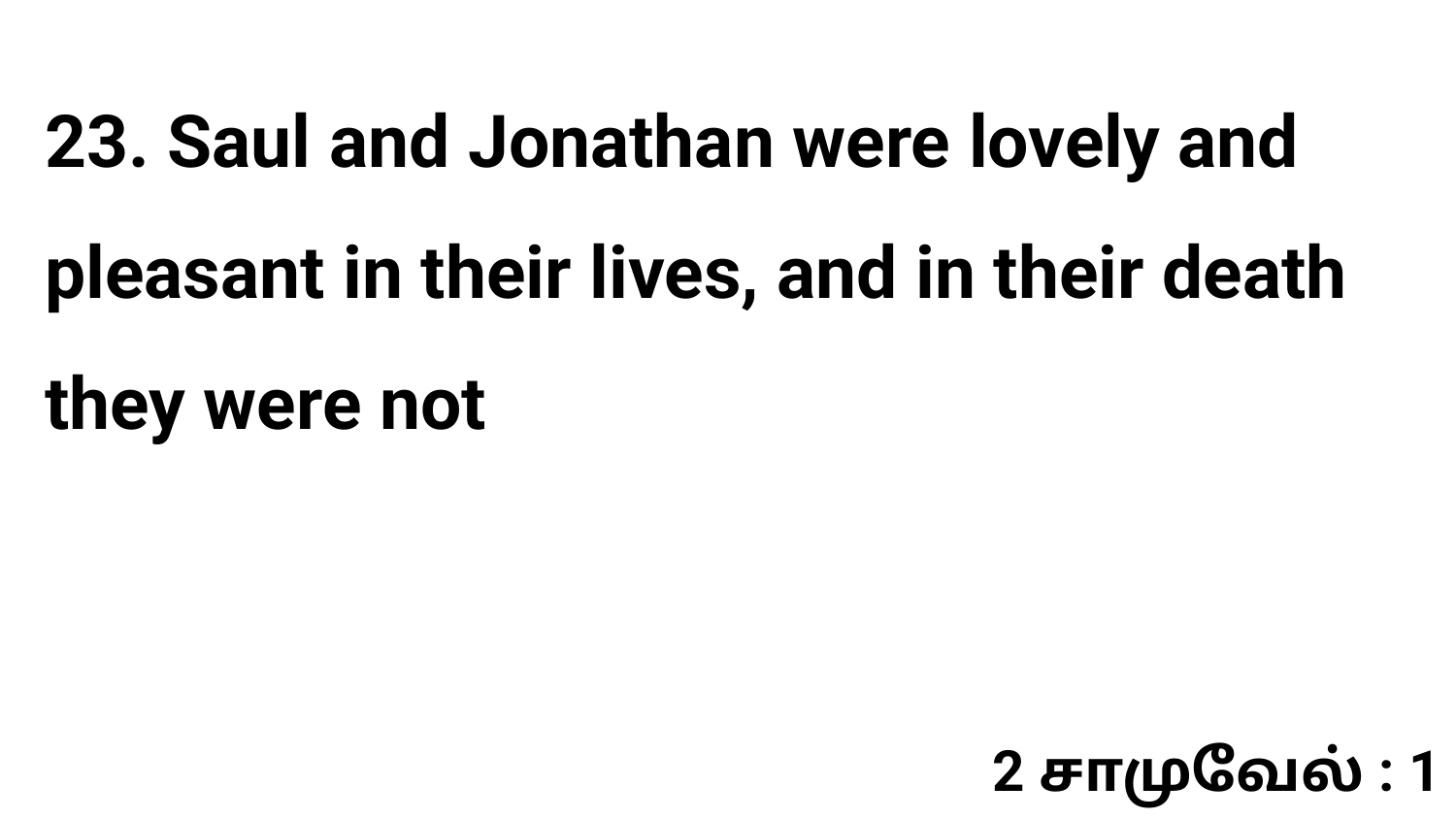

23. Saul and Jonathan were lovely and pleasant in their lives, and in their death they were not
2 சாமுவேல் : 1